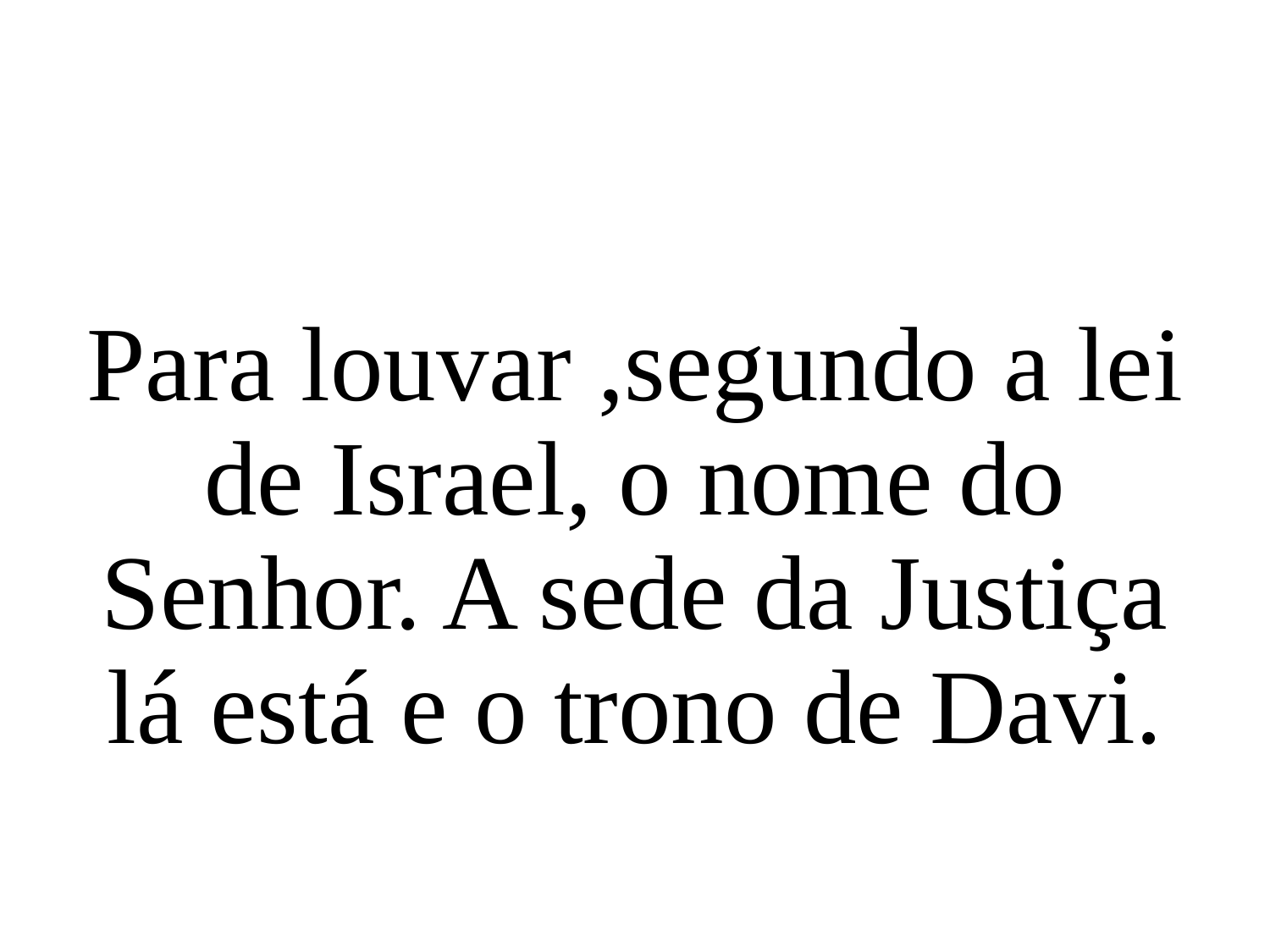

Para louvar ,segundo a lei de Israel, o nome do Senhor. A sede da Justiça lá está e o trono de Davi.